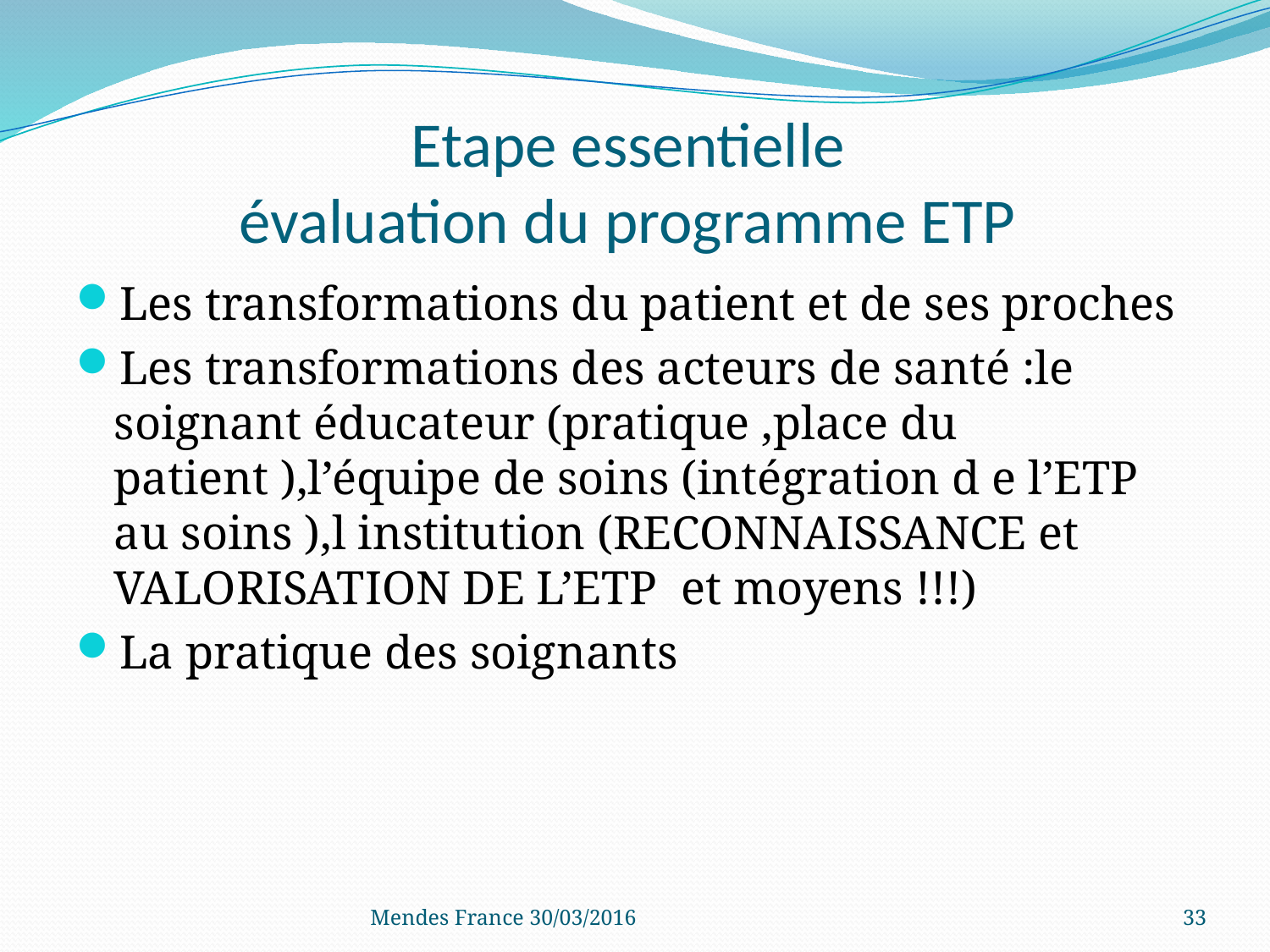

# Etape essentielle évaluation du programme ETP
Les transformations du patient et de ses proches
Les transformations des acteurs de santé :le soignant éducateur (pratique ,place du patient ),l’équipe de soins (intégration d e l’ETP au soins ),l institution (RECONNAISSANCE et  VALORISATION DE L’ETP  et moyens !!!)
La pratique des soignants
Mendes France 30/03/2016
33